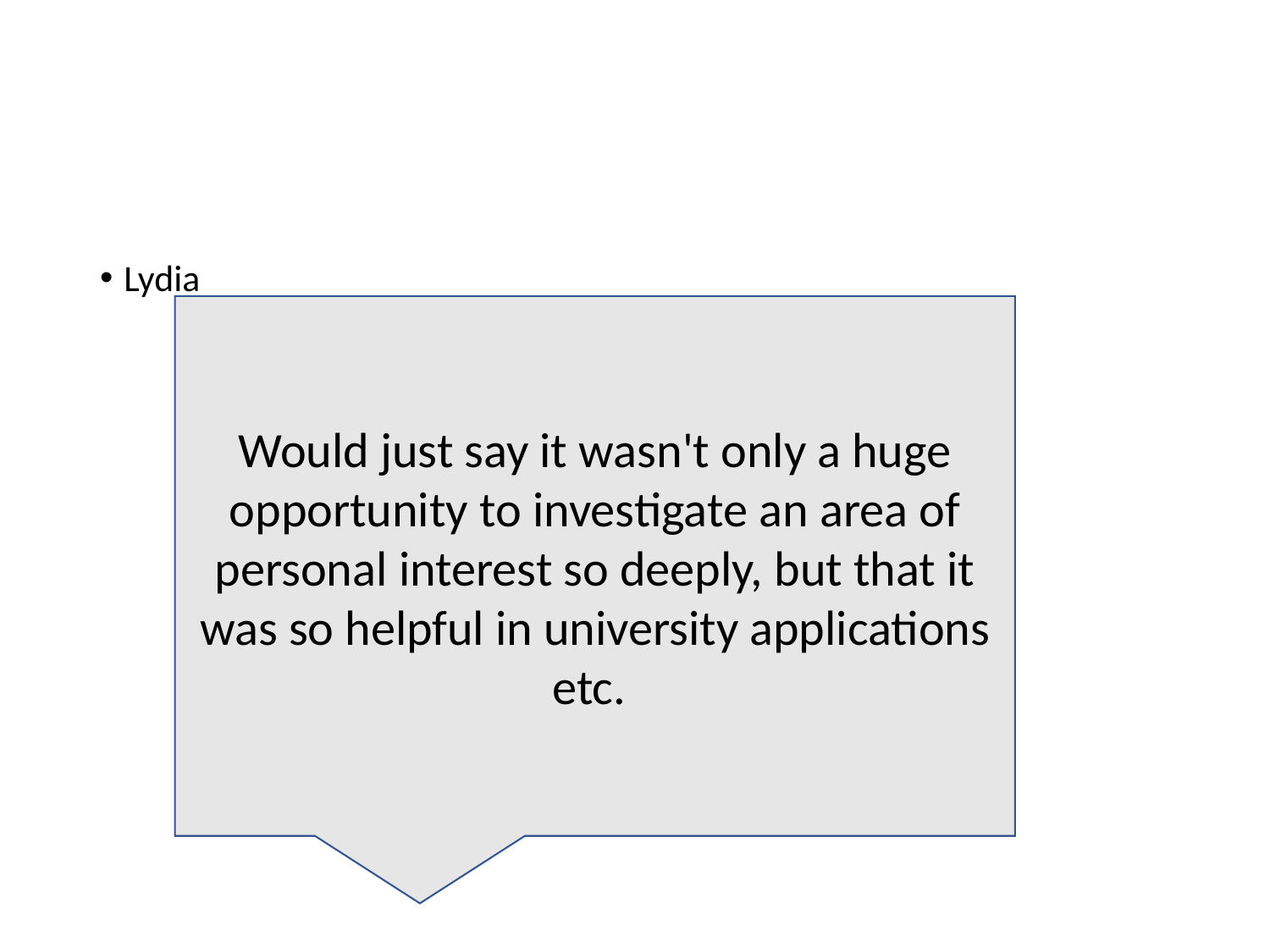

#
Lydia
Would just say it wasn't only a huge opportunity to investigate an area of personal interest so deeply, but that it was so helpful in university applications etc.